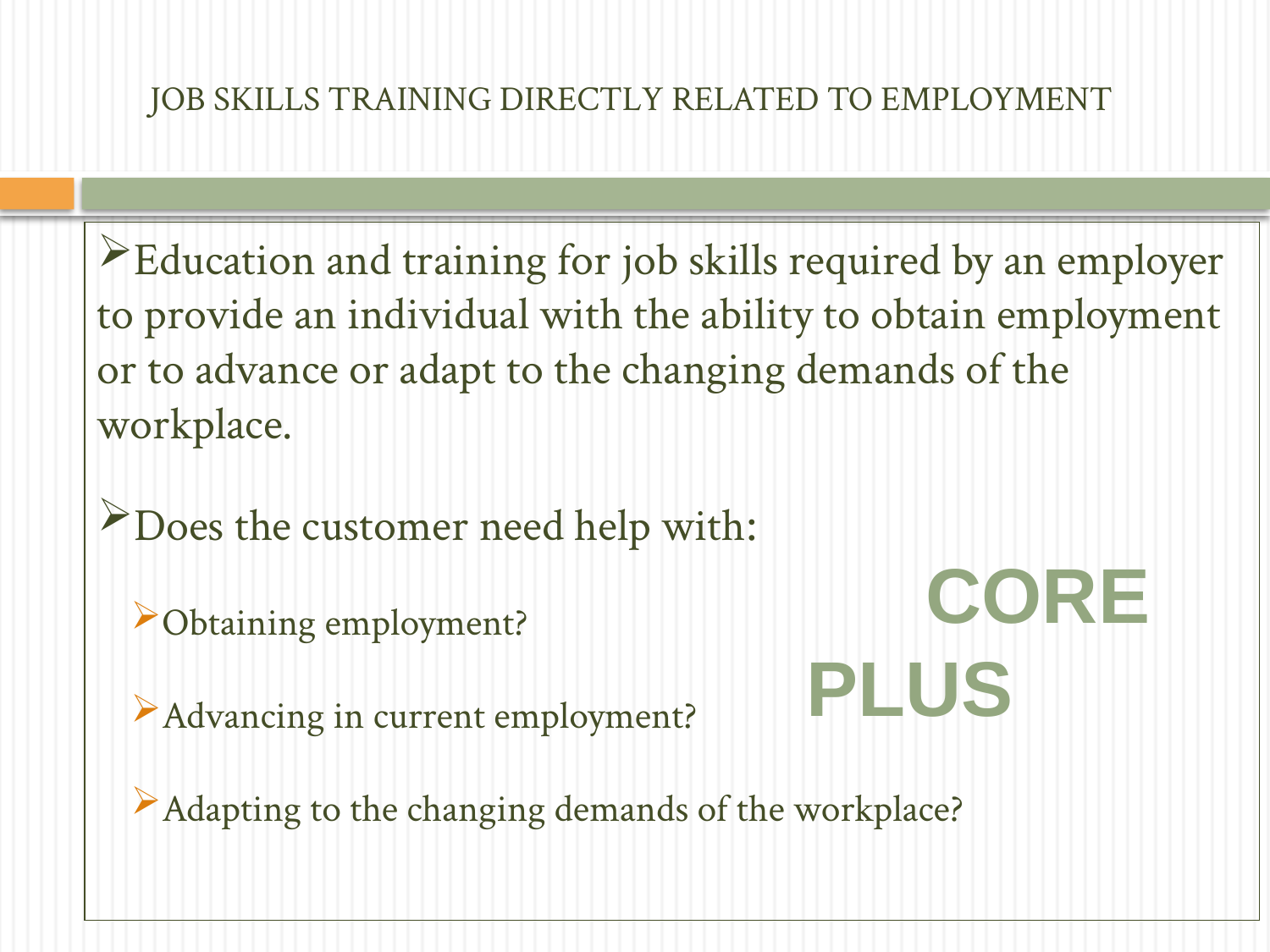

# JOB SKILLS TRAINING DIRECTLY RELATED TO EMPLOYMENT
Education and training for job skills required by an employer to provide an individual with the ability to obtain employment or to advance or adapt to the changing demands of the workplace.

Does the customer need help with:
Obtaining employment?
Advancing in current employment?
Adapting to the changing demands of the workplace?

             Core Plus